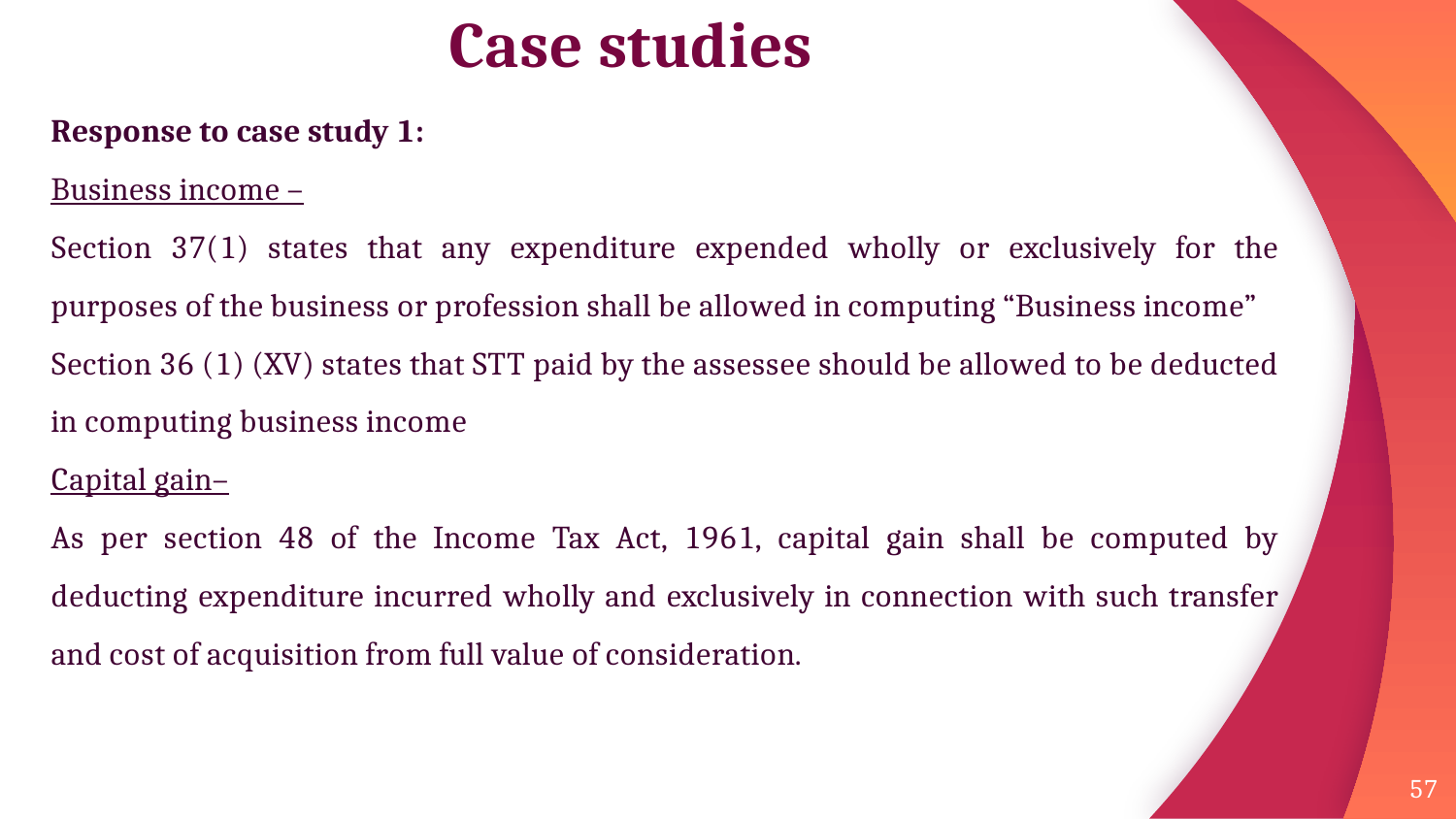

# Case studies

Response to case study 1:
Business income –
Section 37(1) states that any expenditure expended wholly or exclusively for the purposes of the business or profession shall be allowed in computing “Business income”
Section 36 (1) (XV) states that STT paid by the assessee should be allowed to be deducted in computing business income
Capital gain–
As per section 48 of the Income Tax Act, 1961, capital gain shall be computed by deducting expenditure incurred wholly and exclusively in connection with such transfer and cost of acquisition from full value of consideration.

57